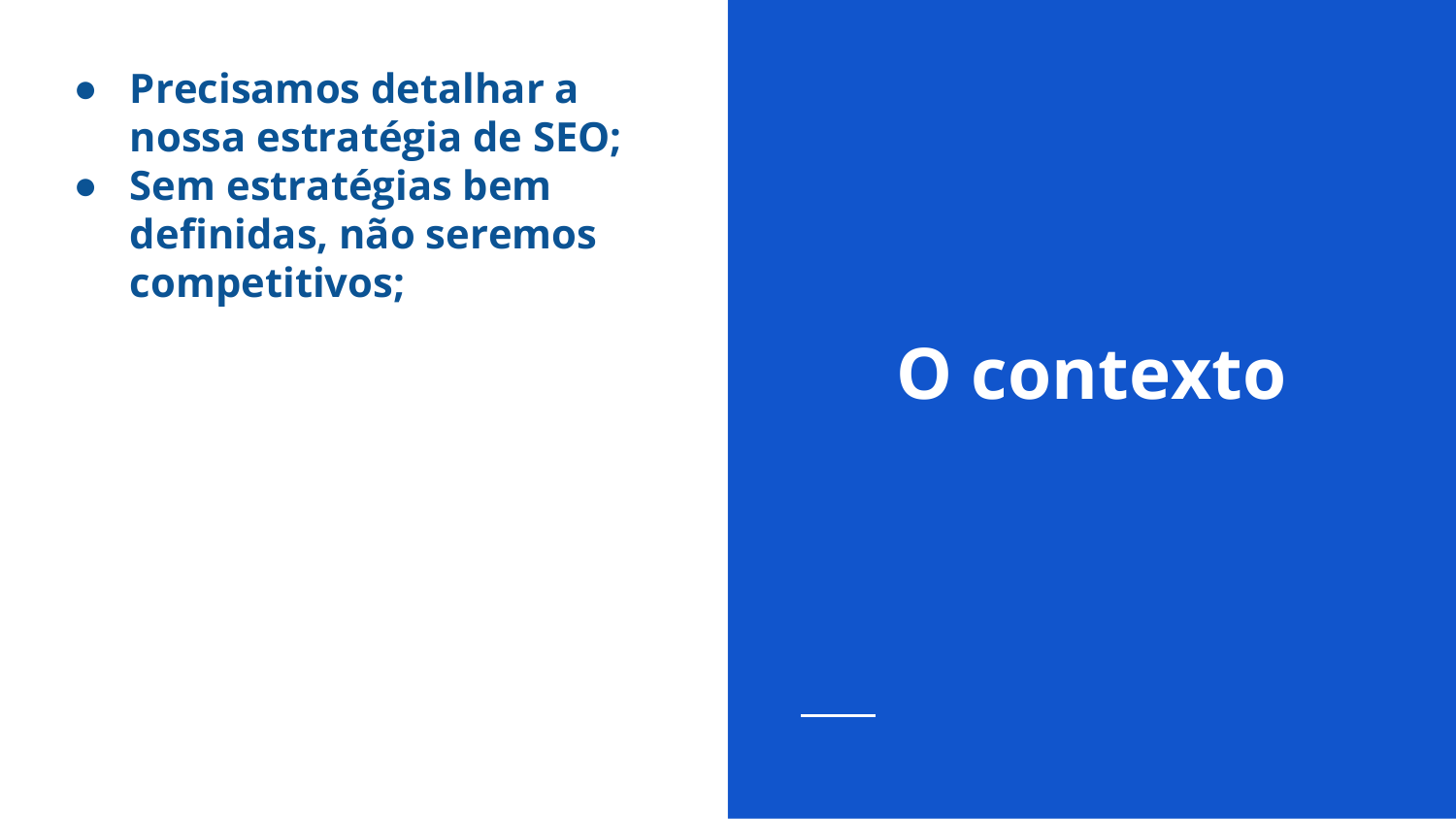

Precisamos detalhar a nossa estratégia de SEO;
Sem estratégias bem definidas, não seremos competitivos;

# O contexto